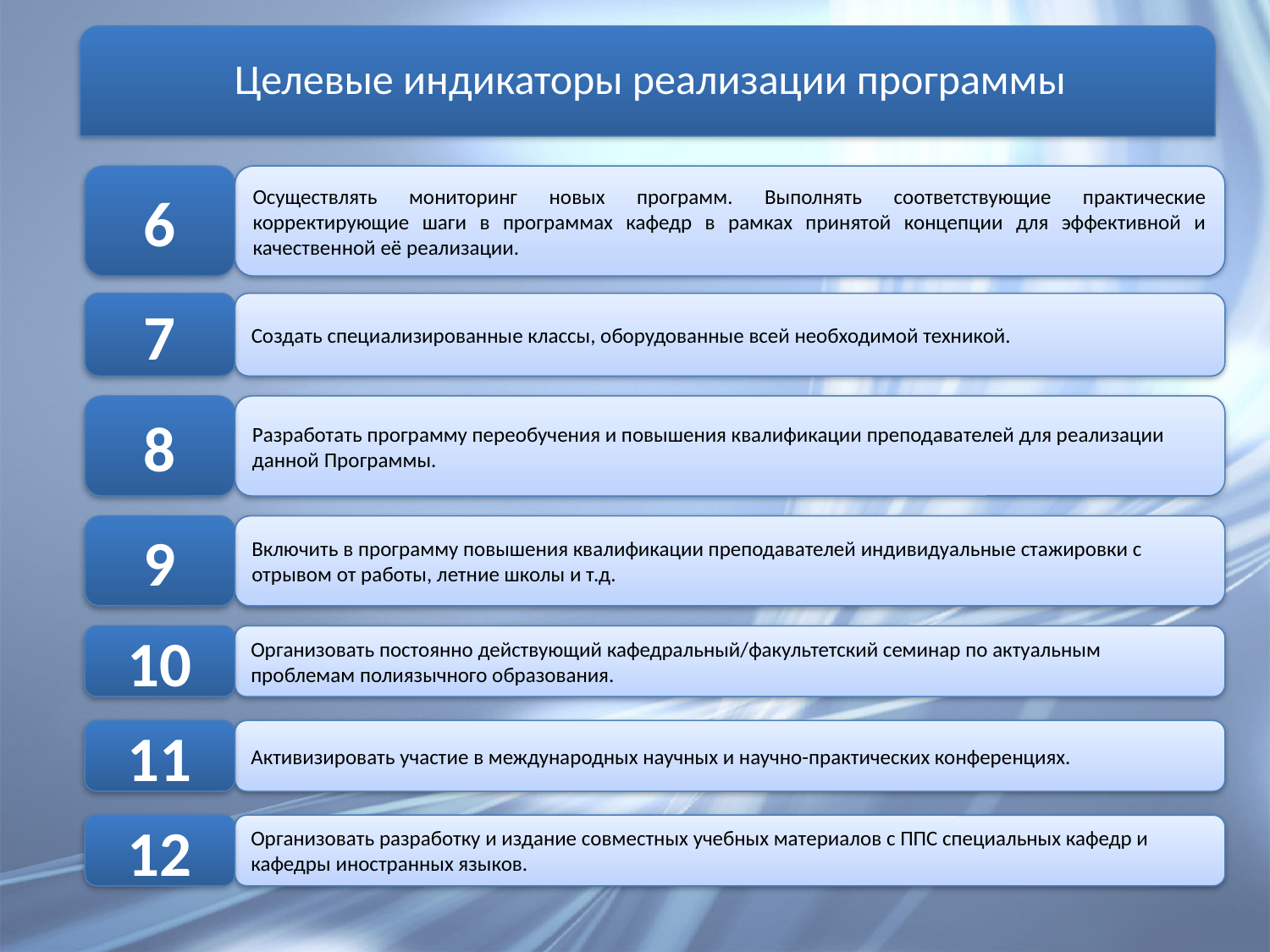

Целевые индикаторы реализации программы
6
Осуществлять мониторинг новых программ. Выполнять соответствующие практические корректирующие шаги в программах кафедр в рамках принятой концепции для эффективной и качественной её реализации.
7
Создать специализированные классы, оборудованные всей необходимой техникой.
8
Разработать программу переобучения и повышения квалификации преподавателей для реализации данной Программы.
9
Включить в программу повышения квалификации преподавателей индивидуальные стажировки с отрывом от работы, летние школы и т.д.
10
Организовать постоянно действующий кафедральный/факультетский семинар по актуальным проблемам полиязычного образования.
11
Активизировать участие в международных научных и научно-практических конференциях.
12
Организовать разработку и издание совместных учебных материалов с ППС специальных кафедр и кафедры иностранных языков.